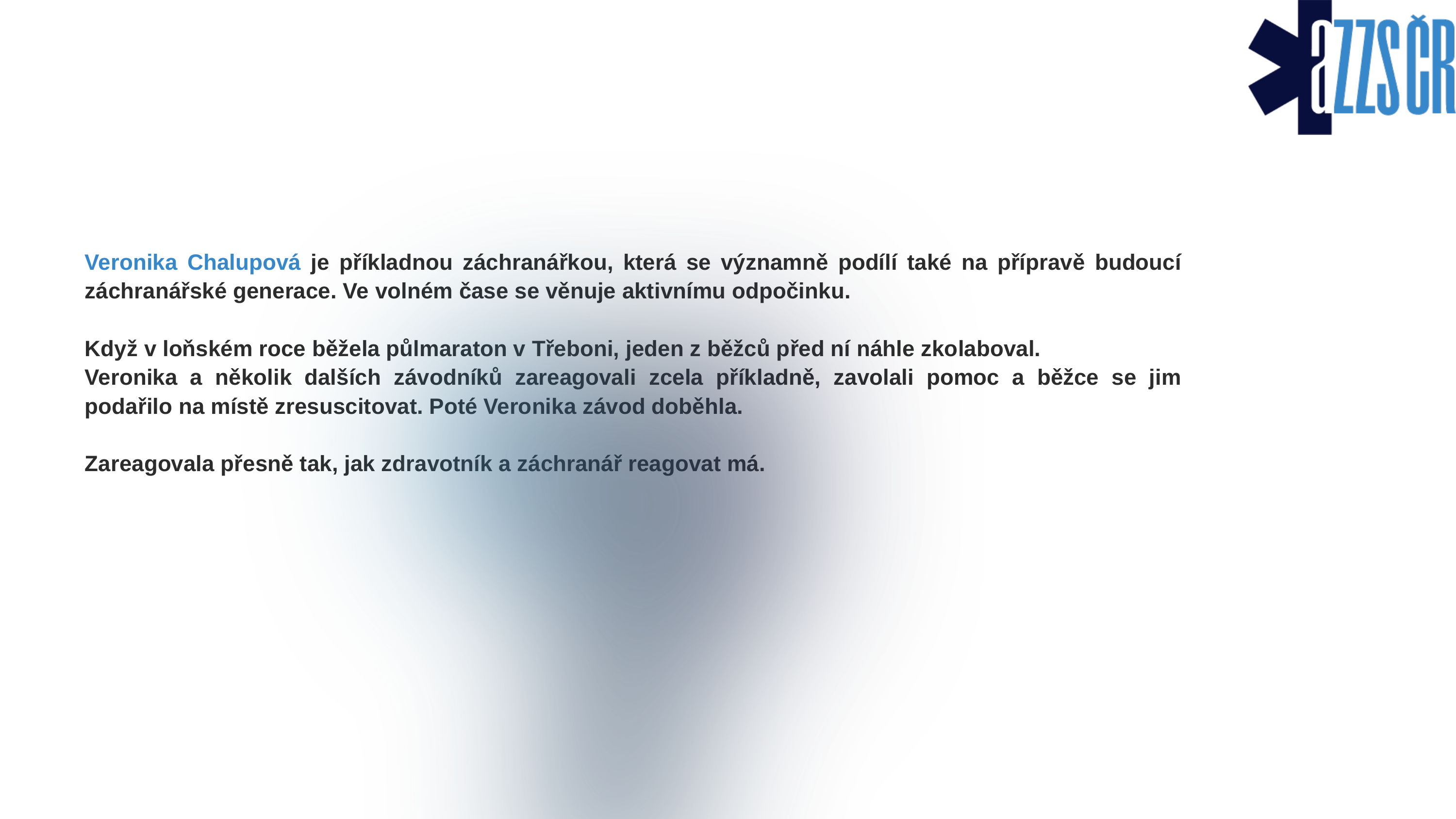

Veronika Chalupová je příkladnou záchranářkou, která se významně podílí také na přípravě budoucí záchranářské generace. Ve volném čase se věnuje aktivnímu odpočinku.

Když v loňském roce běžela půlmaraton v Třeboni, jeden z běžců před ní náhle zkolaboval.
Veronika a několik dalších závodníků zareagovali zcela příkladně, zavolali pomoc a běžce se jim podařilo na místě zresuscitovat. Poté Veronika závod doběhla.

Zareagovala přesně tak, jak zdravotník a záchranář reagovat má.